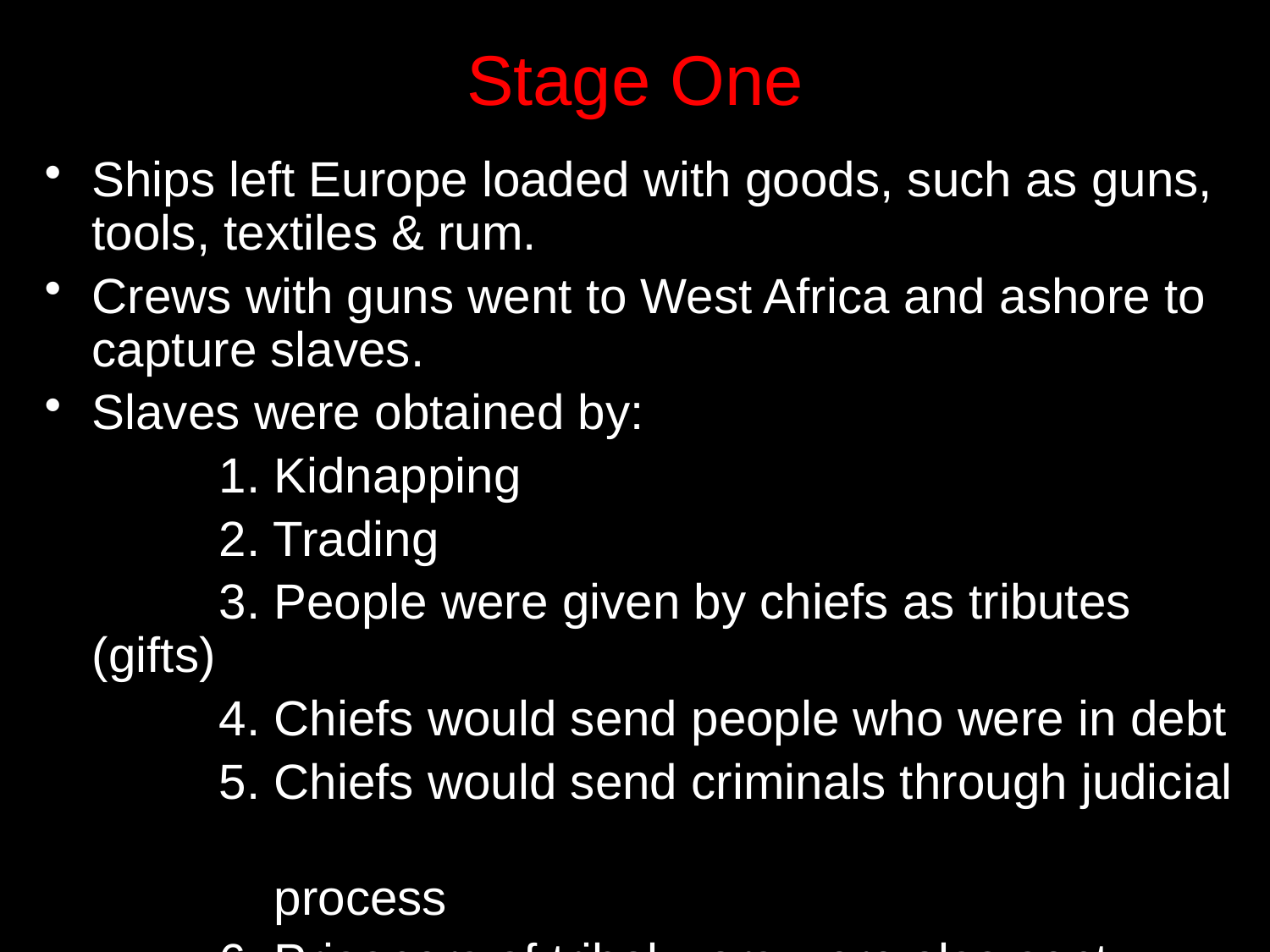

# Stage One
Ships left Europe loaded with goods, such as guns, tools, textiles & rum.
Crews with guns went to West Africa and ashore to capture slaves.
Slaves were obtained by:
		1. Kidnapping
		2. Trading
  		3. People were given by chiefs as tributes (gifts)
		4. Chiefs would send people who were in debt
   		5. Chiefs would send criminals through judicial
		    process
   		6. Prisoners of tribal wars were also sent.